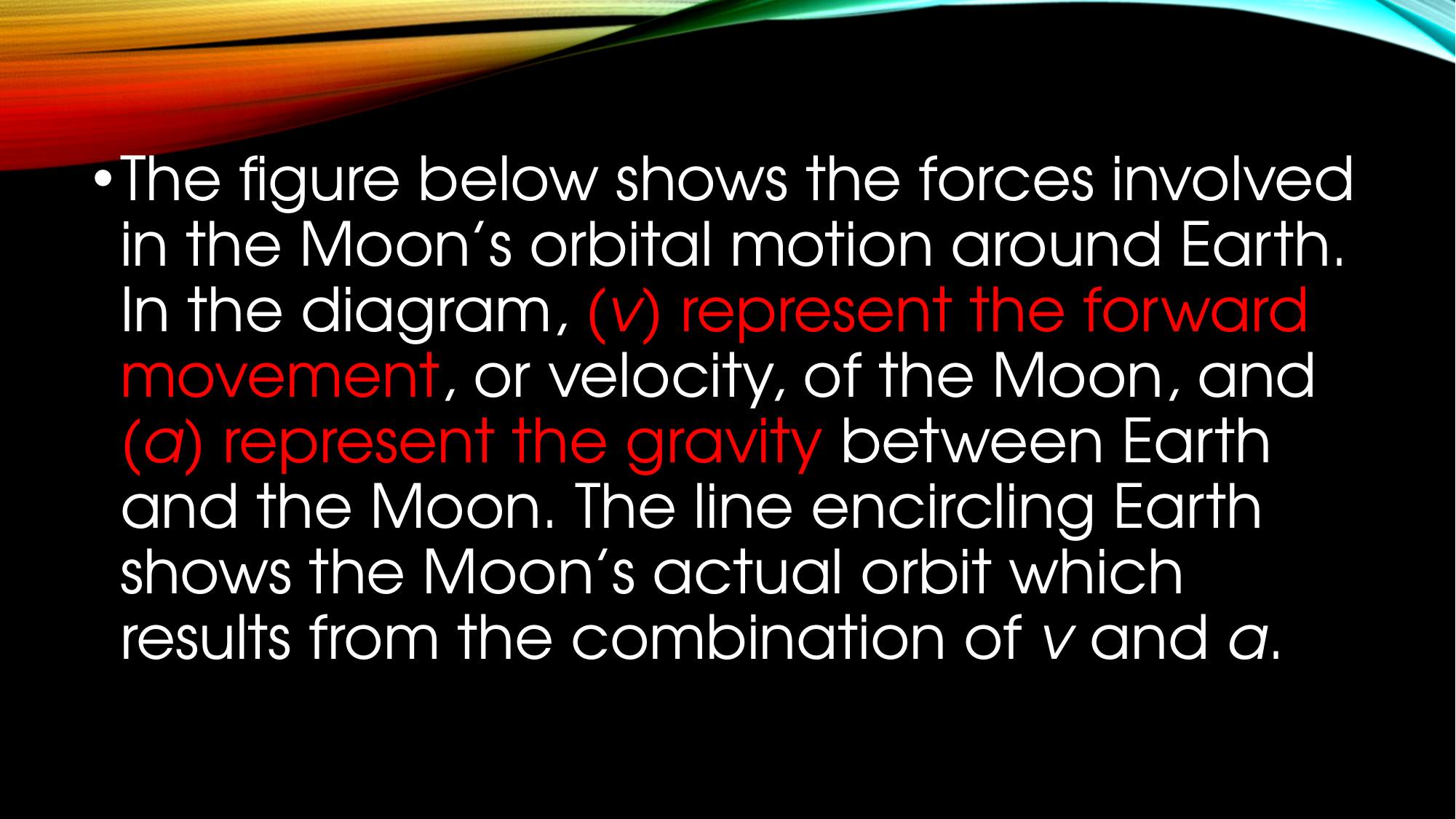

#
The figure below shows the forces involved in the Moon’s orbital motion around Earth. In the diagram, (v) represent the forward movement, or velocity, of the Moon, and (a) represent the gravity between Earth and the Moon. The line encircling Earth shows the Moon’s actual orbit which results from the combination of v and a.